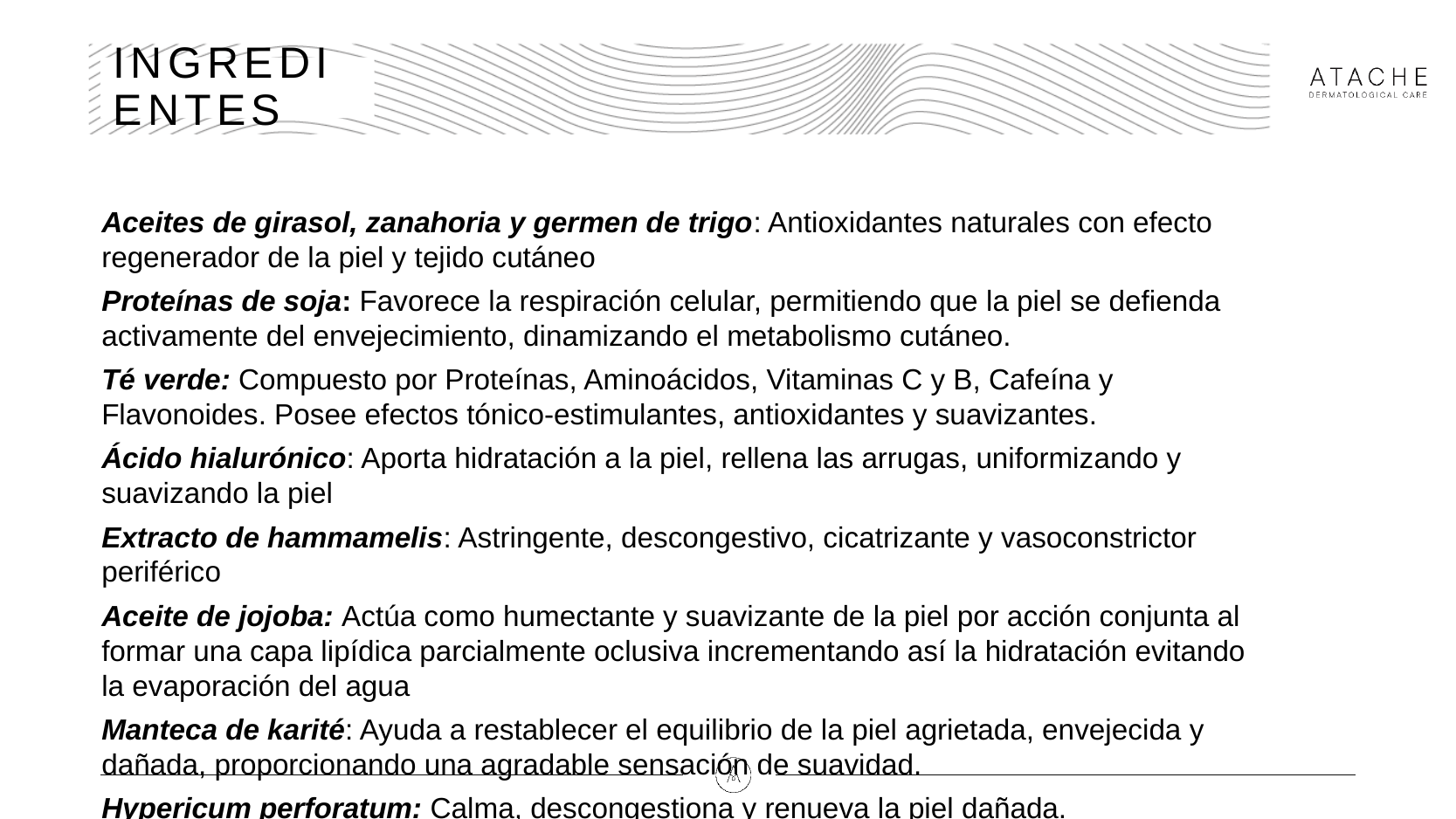

# INGREDIENTES

Aceites de girasol, zanahoria y germen de trigo: Antioxidantes naturales con efecto regenerador de la piel y tejido cutáneo
Proteínas de soja: Favorece la respiración celular, permitiendo que la piel se defienda activamente del envejecimiento, dinamizando el metabolismo cutáneo.
Té verde: Compuesto por Proteínas, Aminoácidos, Vitaminas C y B, Cafeína y Flavonoides. Posee efectos tónico-estimulantes, antioxidantes y suavizantes.
Ácido hialurónico: Aporta hidratación a la piel, rellena las arrugas, uniformizando y suavizando la piel
Extracto de hammamelis: Astringente, descongestivo, cicatrizante y vasoconstrictor periférico
Aceite de jojoba: Actúa como humectante y suavizante de la piel por acción conjunta al formar una capa lipídica parcialmente oclusiva incrementando así la hidratación evitando la evaporación del agua
Manteca de karité: Ayuda a restablecer el equilibrio de la piel agrietada, envejecida y dañada, proporcionando una agradable sensación de suavidad.
Hypericum perforatum: Calma, descongestiona y renueva la piel dañada.